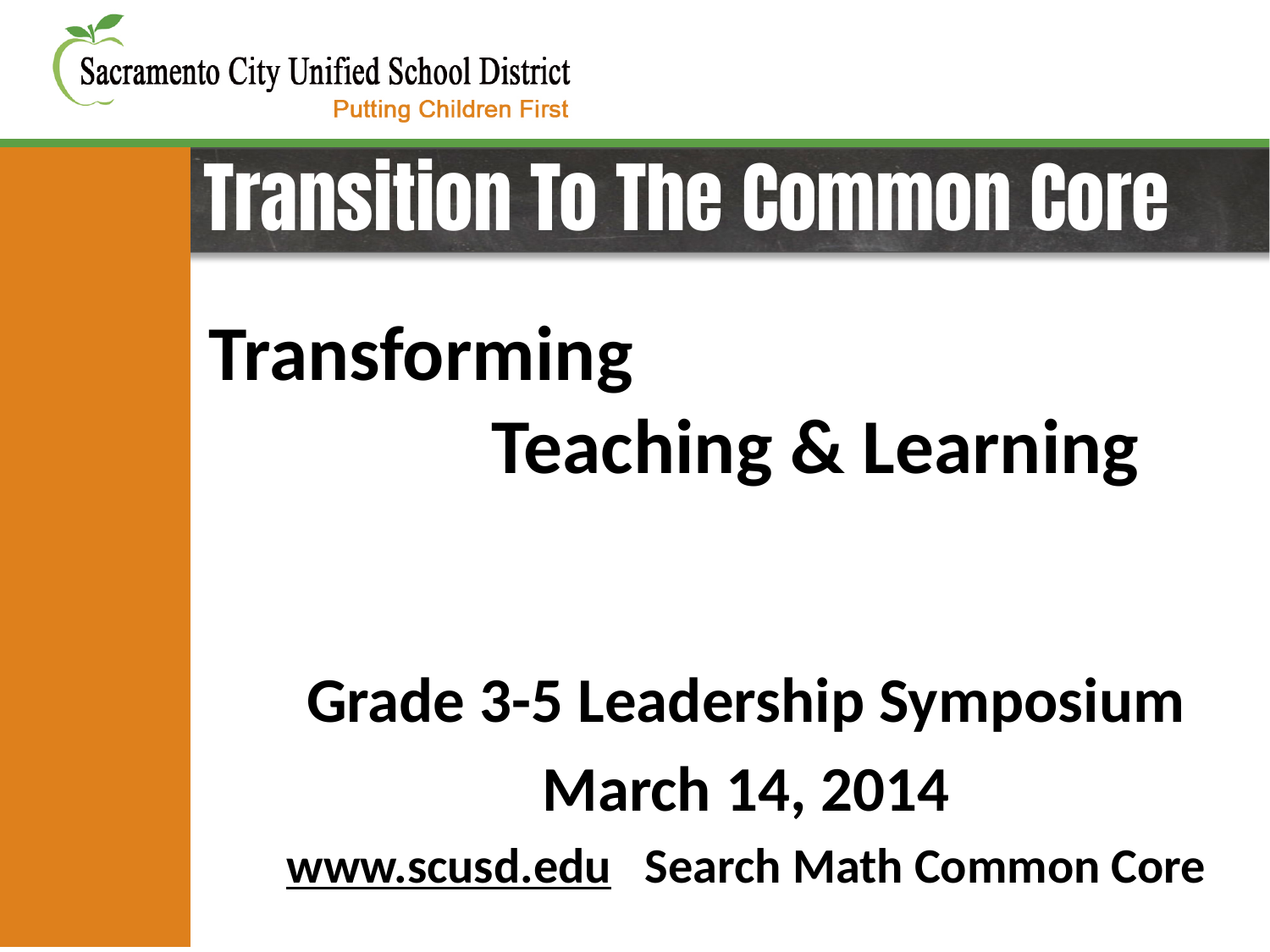

# Transition To The Common Core
Transforming                                               Teaching & Learning

Grade 3-5 Leadership Symposium
March 14, 2014
www.scusd.edu   Search Math Common Core